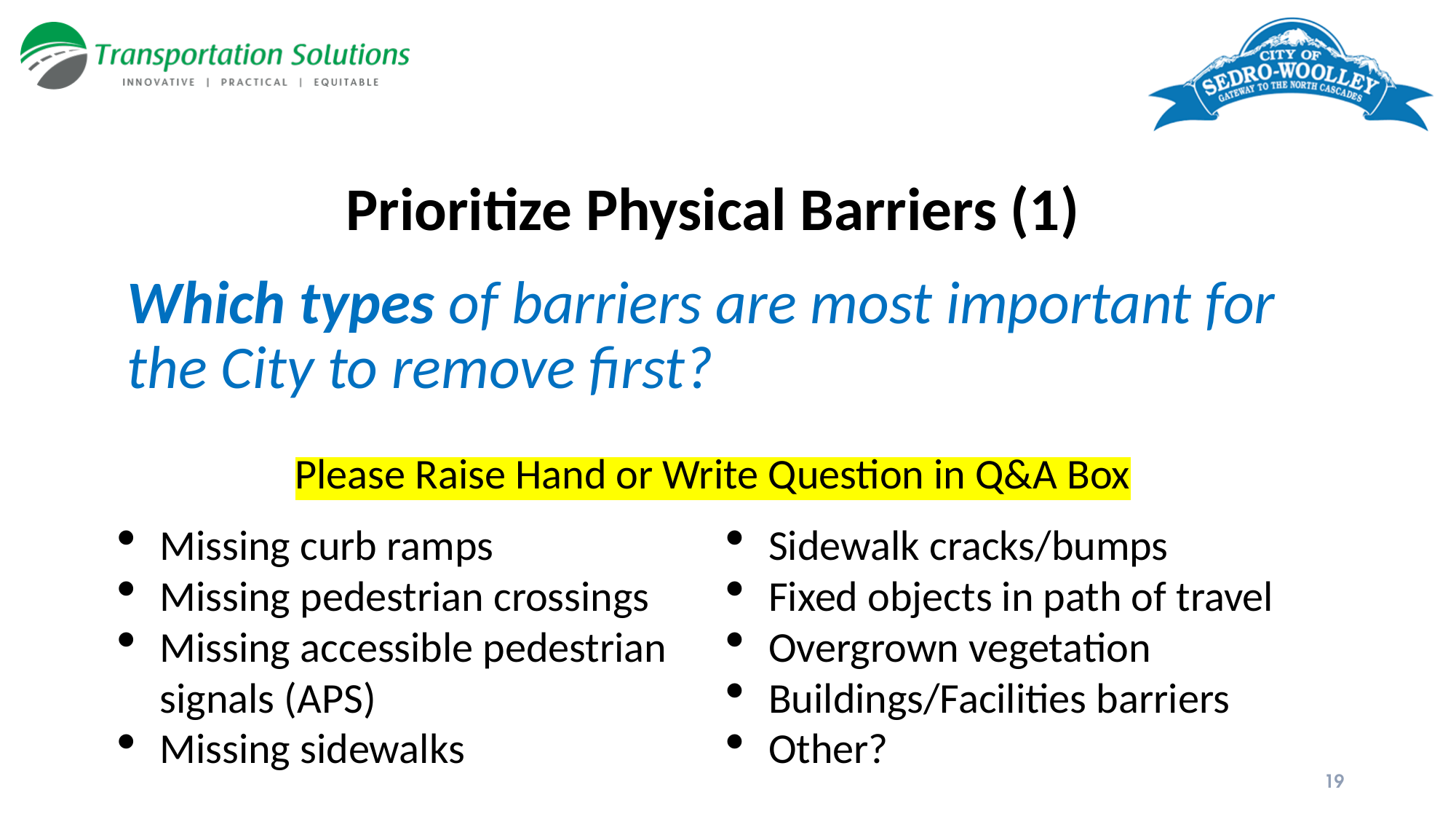

# Prioritize Physical Barriers (1)
Which types of barriers are most important for the City to remove first?

Please Raise Hand or Write Question in Q&A Box
Missing curb ramps
Missing pedestrian crossings
Missing accessible pedestrian signals (APS)
Missing sidewalks

Sidewalk cracks/bumps
Fixed objects in path of travel
Overgrown vegetation
Buildings/Facilities barriers
Other?
19